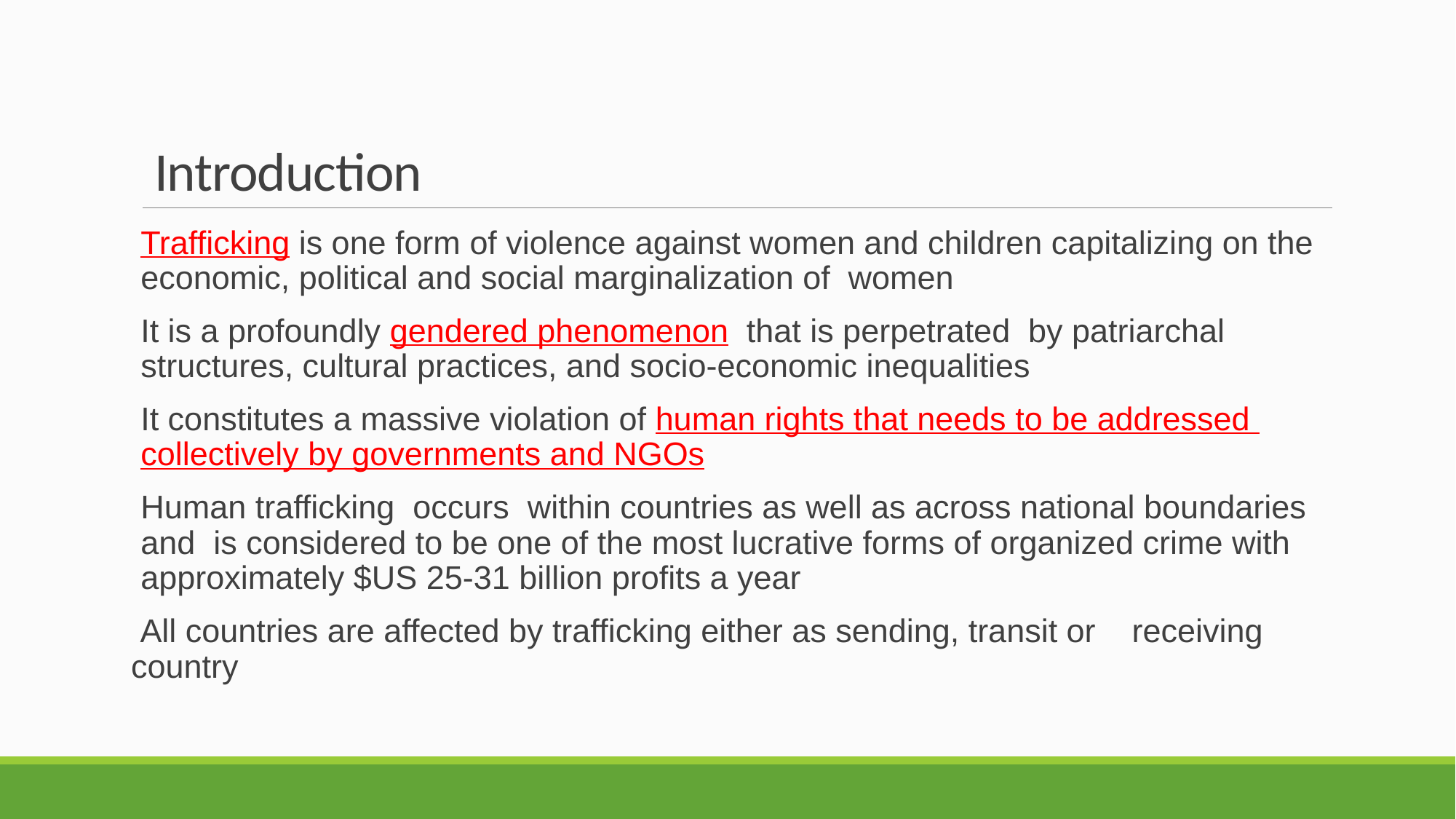

# Introduction
Trafficking is one form of violence against women and children capitalizing on the economic, political and social marginalization of  women
It is a profoundly gendered phenomenon  that is perpetrated  by patriarchal structures, cultural practices, and socio-economic inequalities
It constitutes a massive violation of human rights that needs to be addressed  collectively by governments and NGOs
Human trafficking  occurs  within countries as well as across national boundaries and  is considered to be one of the most lucrative forms of organized crime with approximately $US 25-31 billion profits a year
 All countries are affected by trafficking either as sending, transit or    receiving country